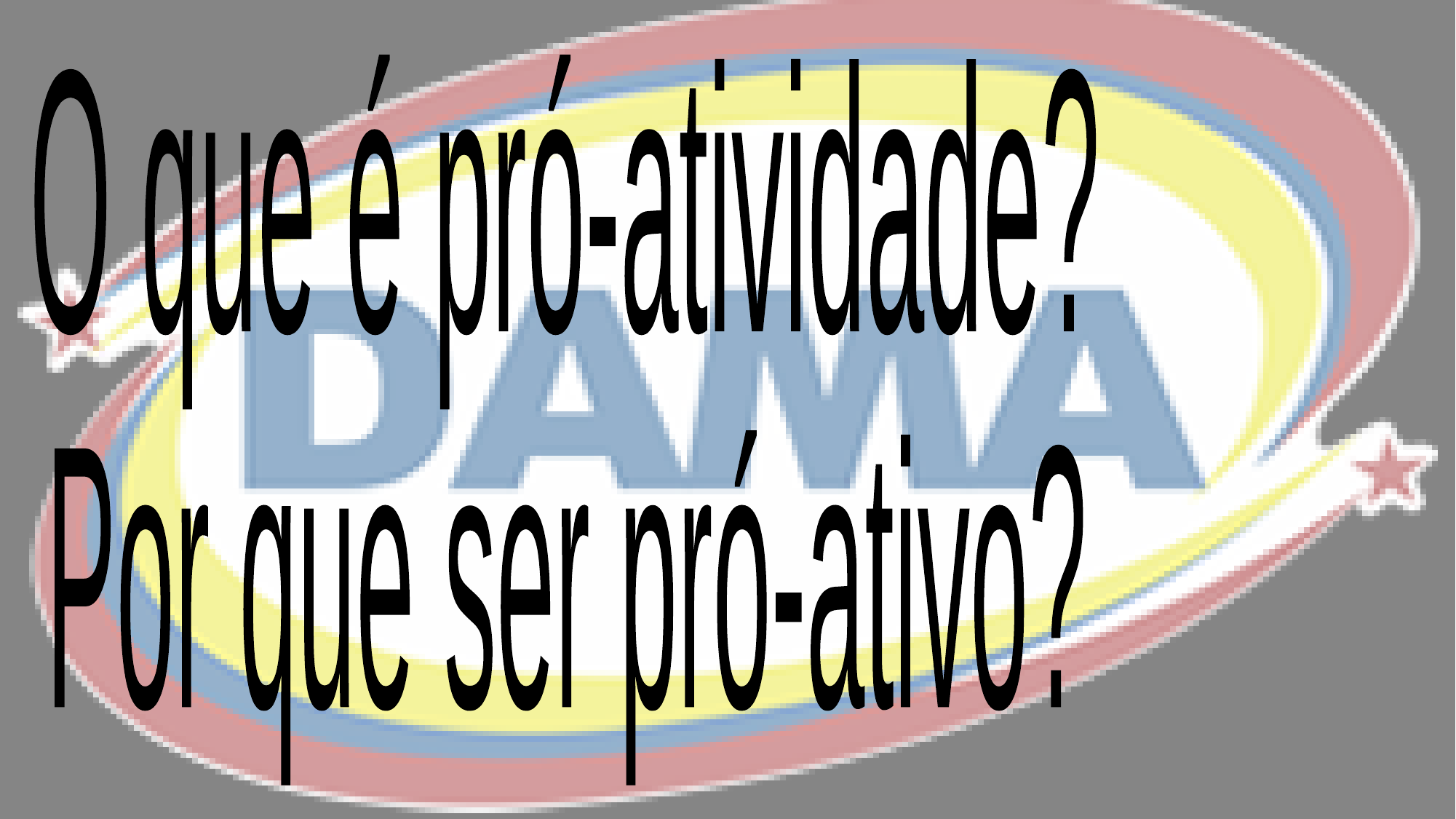

#
O que é pró-atividade?
Por que ser pró-ativo?